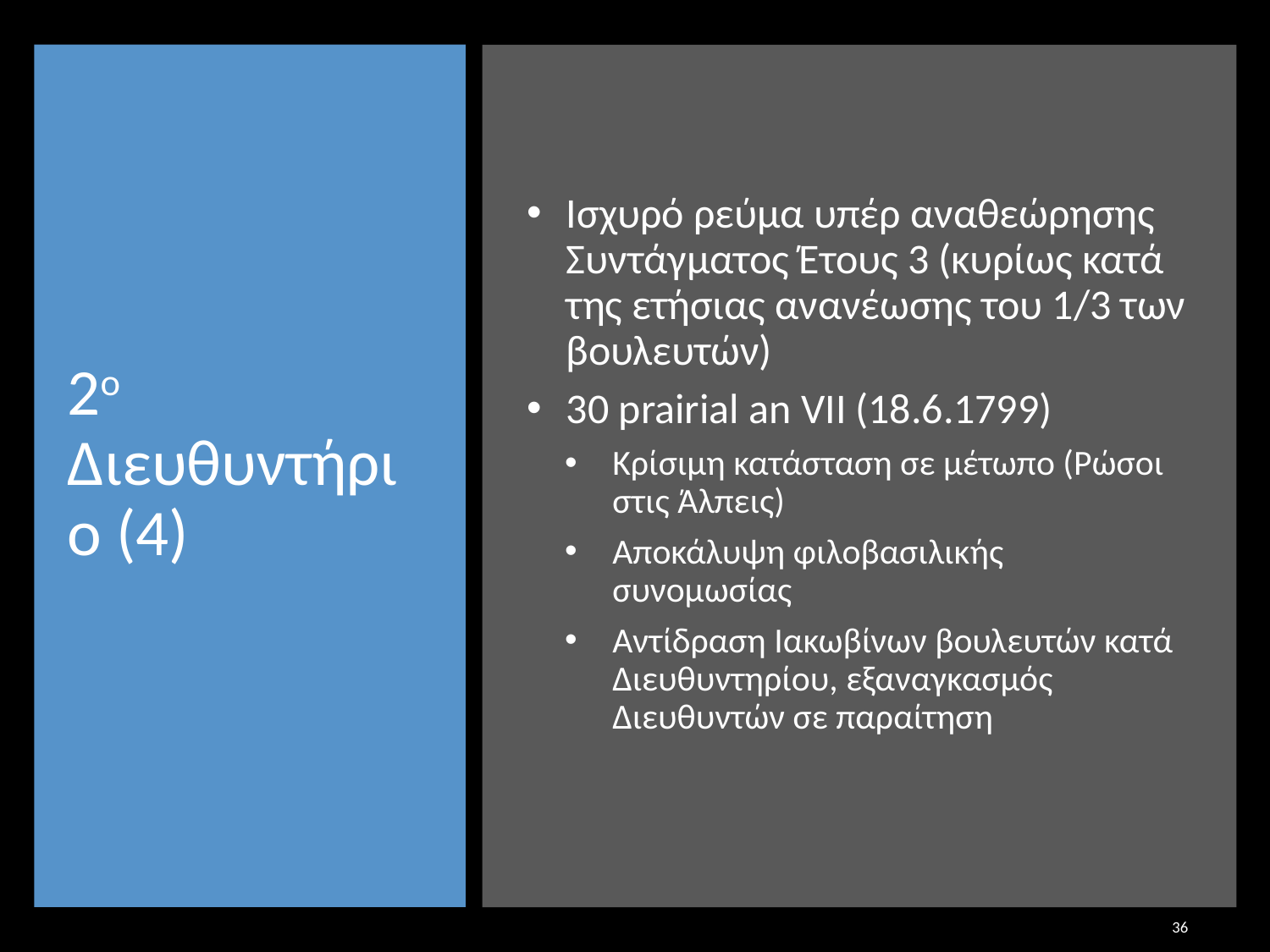

# 2ο Διευθυντήριο (4)
Ισχυρό ρεύμα υπέρ αναθεώρησης Συντάγματος Έτους 3 (κυρίως κατά της ετήσιας ανανέωσης του 1/3 των βουλευτών)
30 prairial an VII (18.6.1799)
Κρίσιμη κατάσταση σε μέτωπο (Ρώσοι στις Άλπεις)
Αποκάλυψη φιλοβασιλικής συνομωσίας
Αντίδραση Ιακωβίνων βουλευτών κατά Διευθυντηρίου, εξαναγκασμός Διευθυντών σε παραίτηση
36